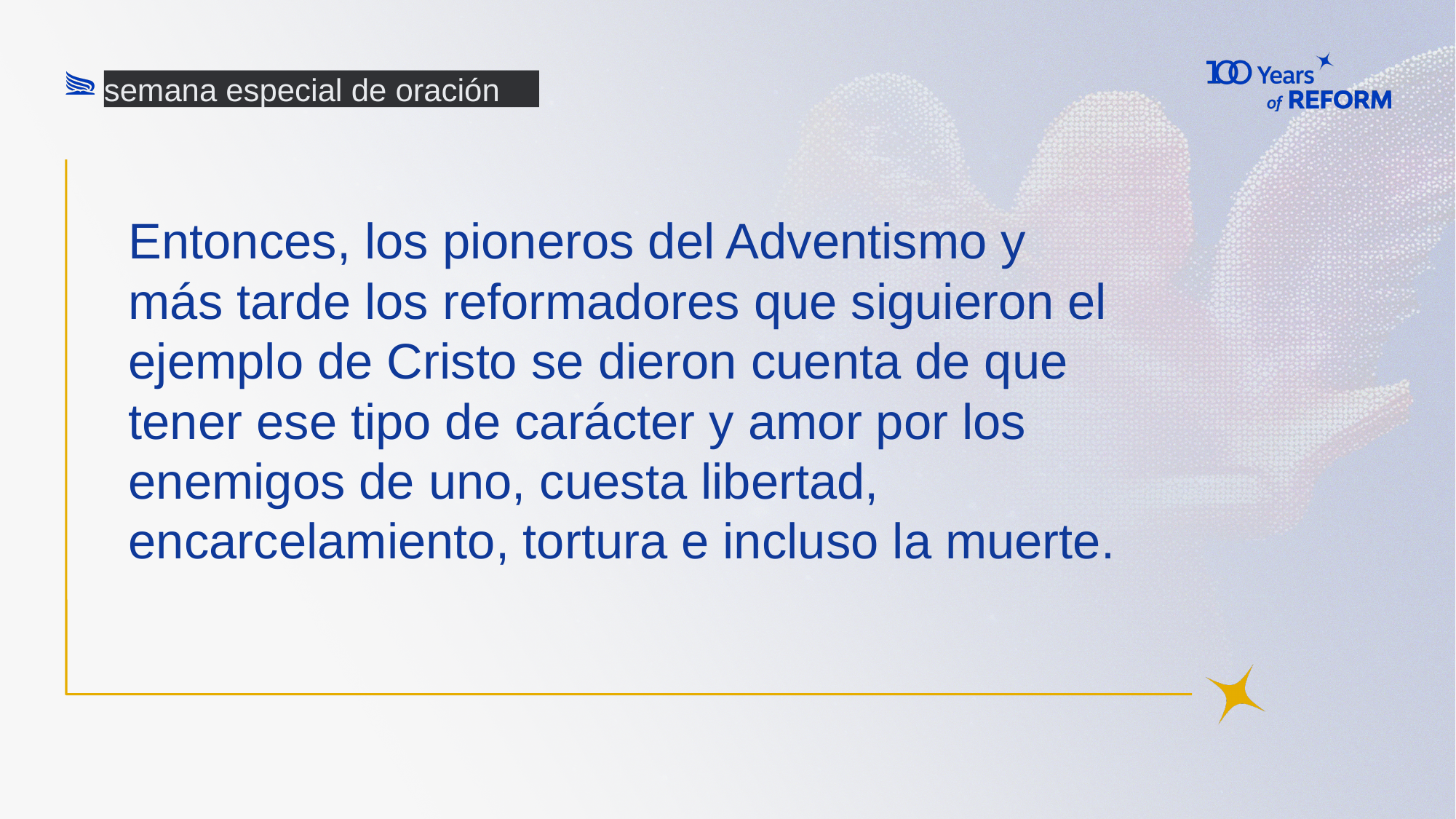

semana especial de oración
# Entonces, los pioneros del Adventismo y más tarde los reformadores que siguieron el ejemplo de Cristo se dieron cuenta de que tener ese tipo de carácter y amor por los enemigos de uno, cuesta libertad, encarcelamiento, tortura e incluso la muerte.